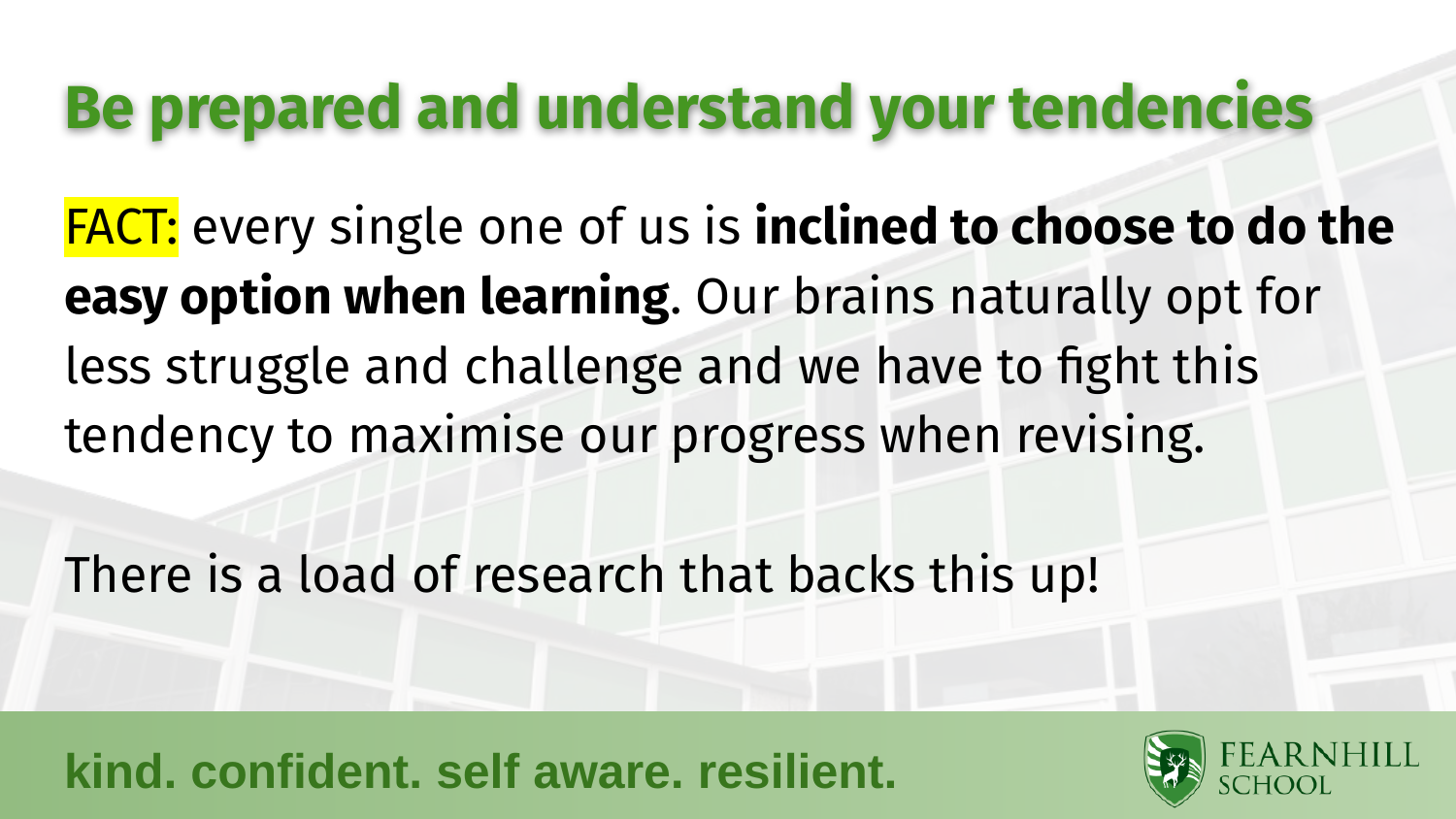

# Be prepared and understand your tendencies
FACT: every single one of us is inclined to choose to do the easy option when learning. Our brains naturally opt for less struggle and challenge and we have to fight this tendency to maximise our progress when revising.

There is a load of research that backs this up!